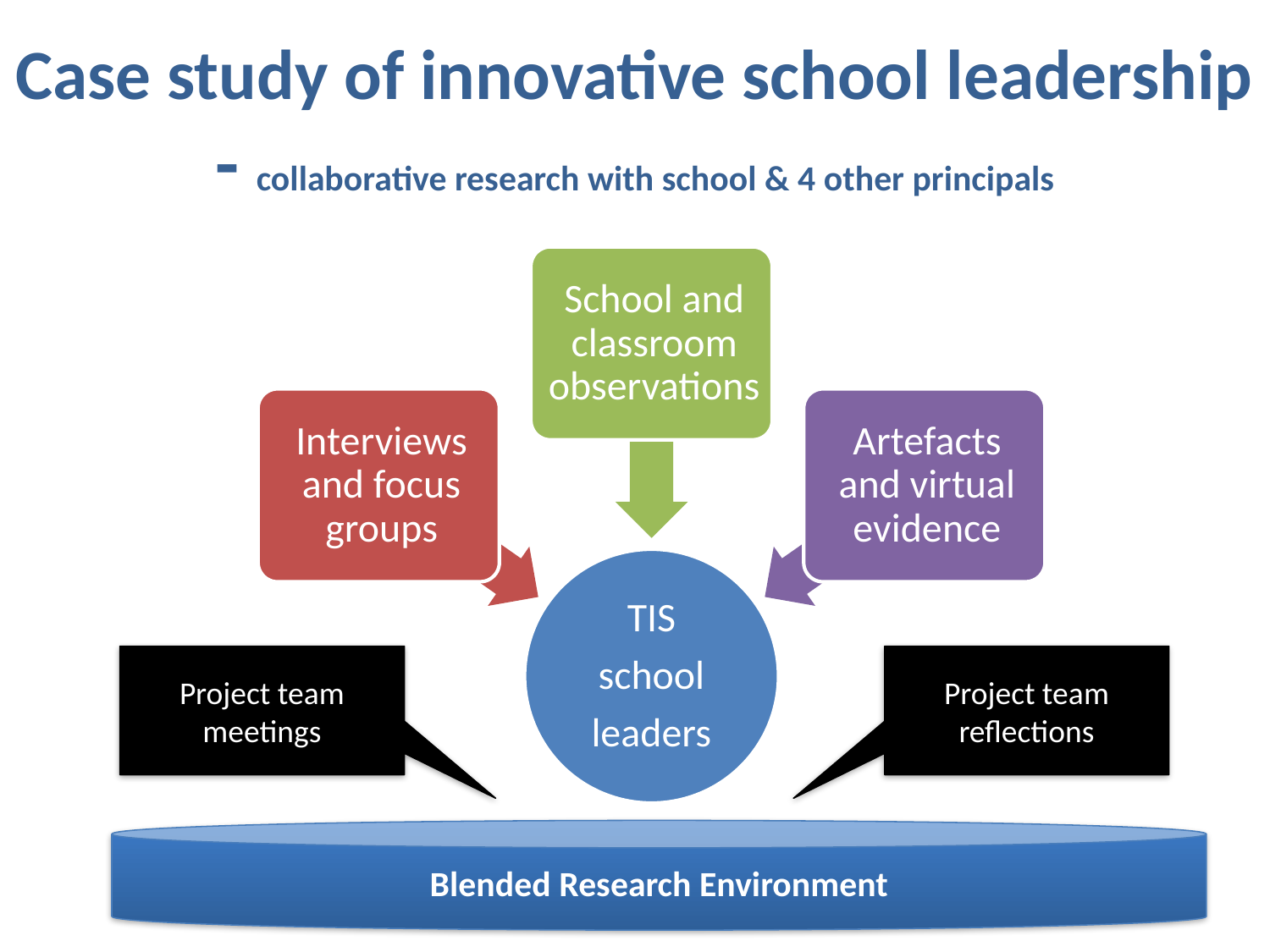

# Case study of innovative school leadership - collaborative research with school & 4 other principals
TIS
school
leaders
Interviews and focus groups
School and classroom observations
Artefacts and virtual evidence
Project team meetings
Project team reflections
Blended Research Environment
6